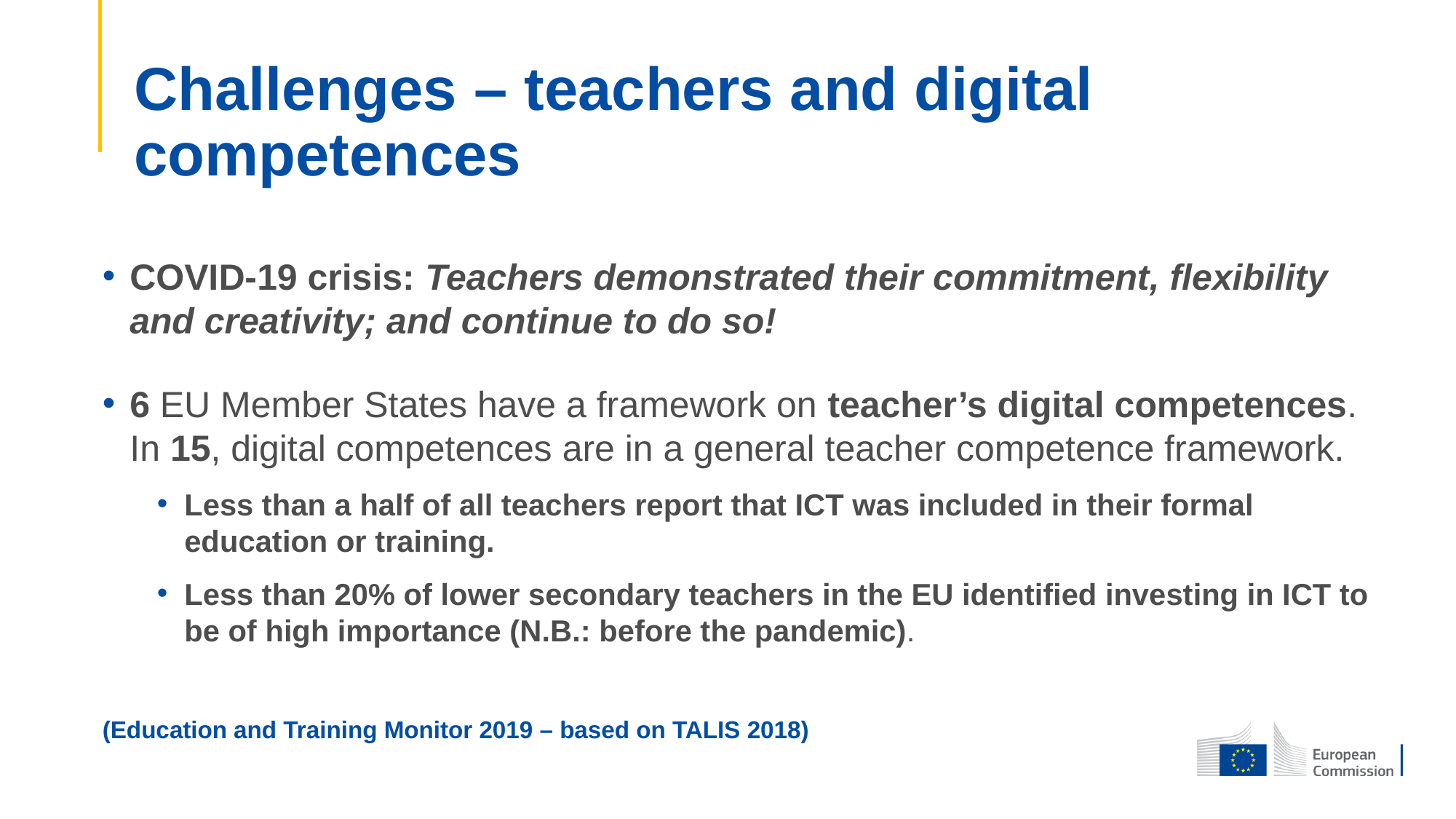

# Challenges – teachers and digital competences

COVID-19 crisis: Teachers demonstrated their commitment, flexibility and creativity; and continue to do so!

6 EU Member States have a framework on teacher’s digital competences. In 15, digital competences are in a general teacher competence framework.
Less than a half of all teachers report that ICT was included in their formal education or training.
Less than 20% of lower secondary teachers in the EU identified investing in ICT to be of high importance (N.B.: before the pandemic).

(Education and Training Monitor 2019 – based on TALIS 2018)